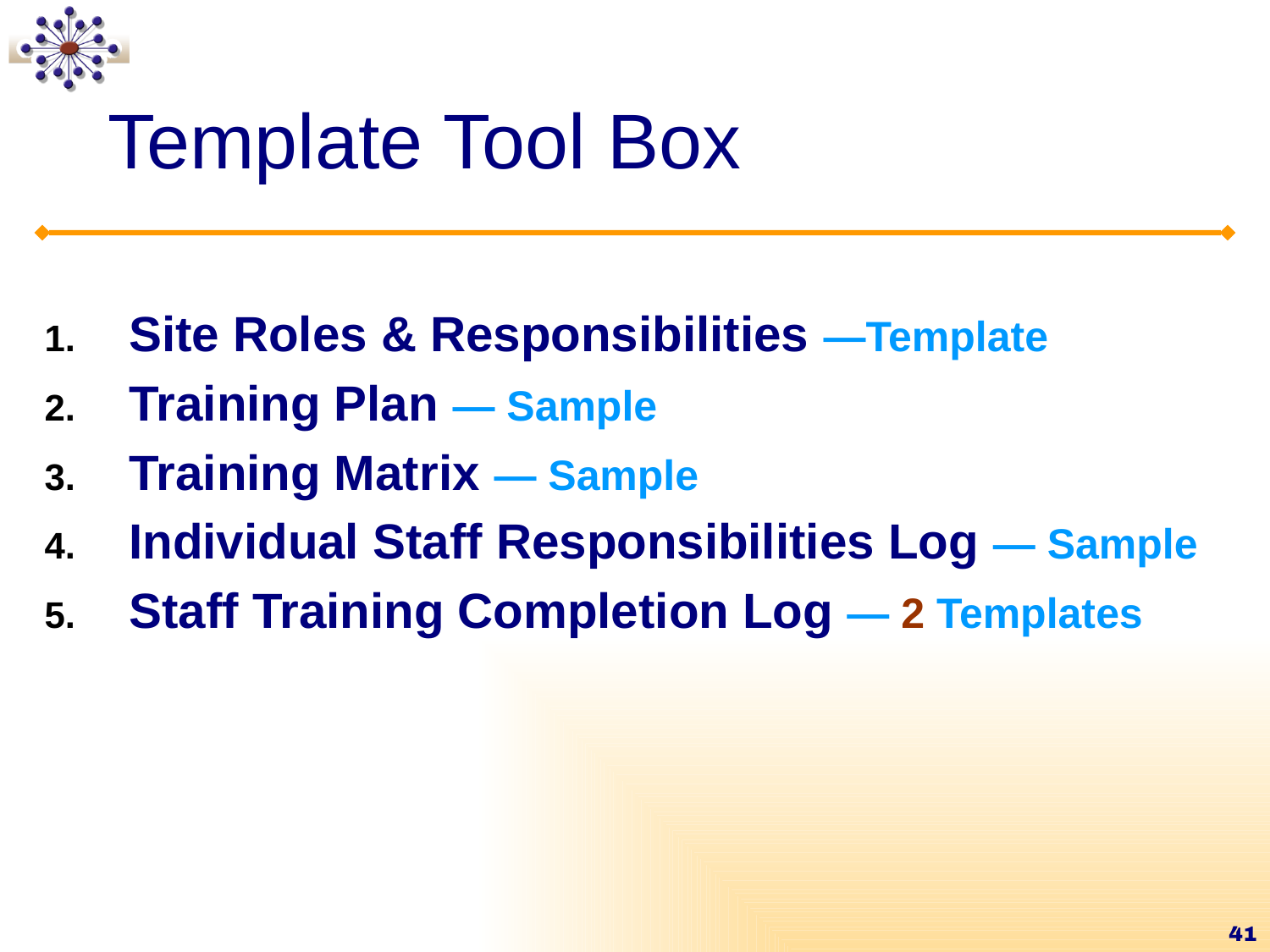

# Template Tool Box
Site Roles & Responsibilities —Template
Training Plan — Sample
Training Matrix — Sample
Individual Staff Responsibilities Log — Sample
Staff Training Completion Log — 2 Templates
41